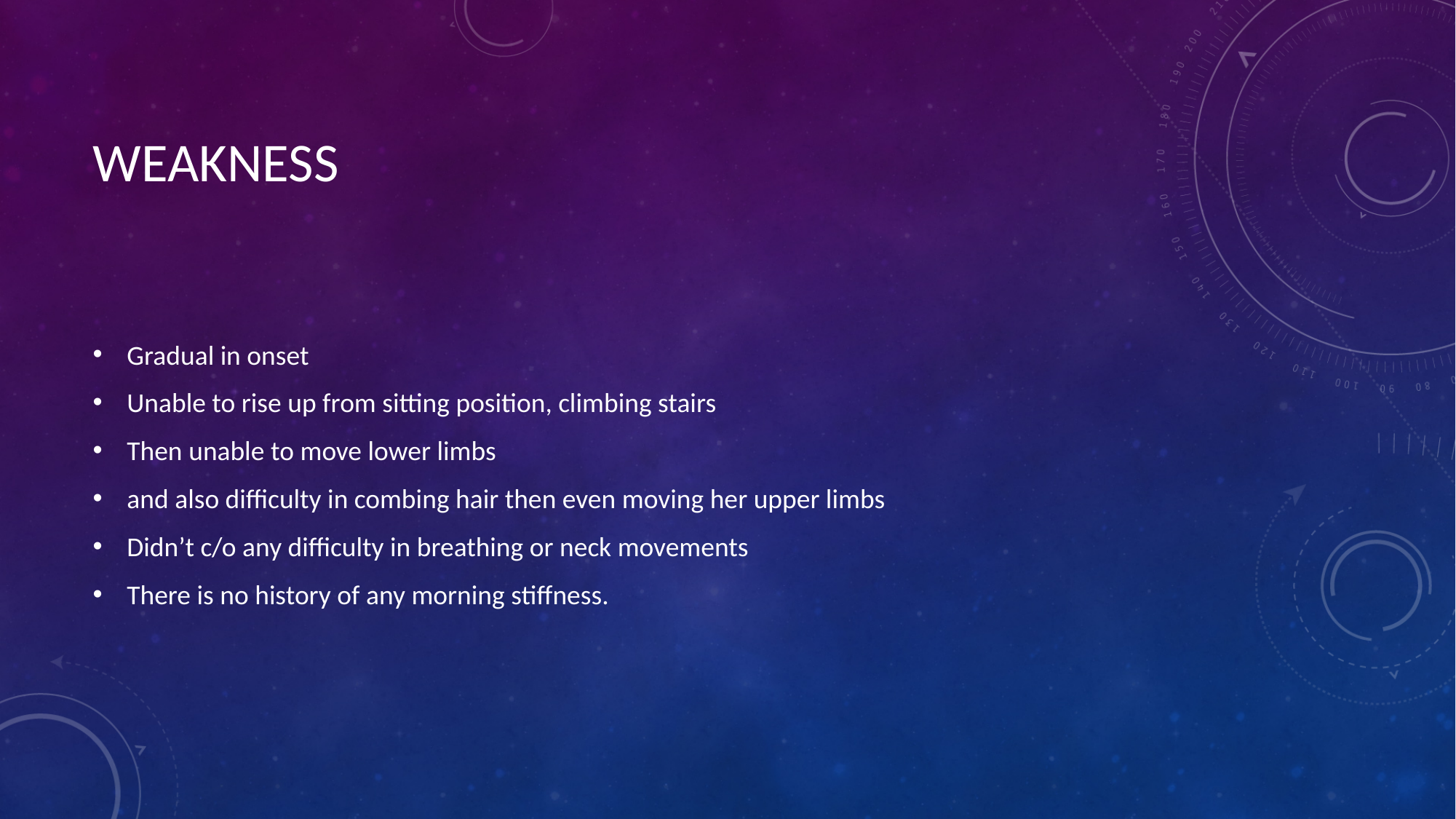

# Weakness
Gradual in onset
Unable to rise up from sitting position, climbing stairs
Then unable to move lower limbs
and also difficulty in combing hair then even moving her upper limbs
Didn’t c/o any difficulty in breathing or neck movements
There is no history of any morning stiffness.